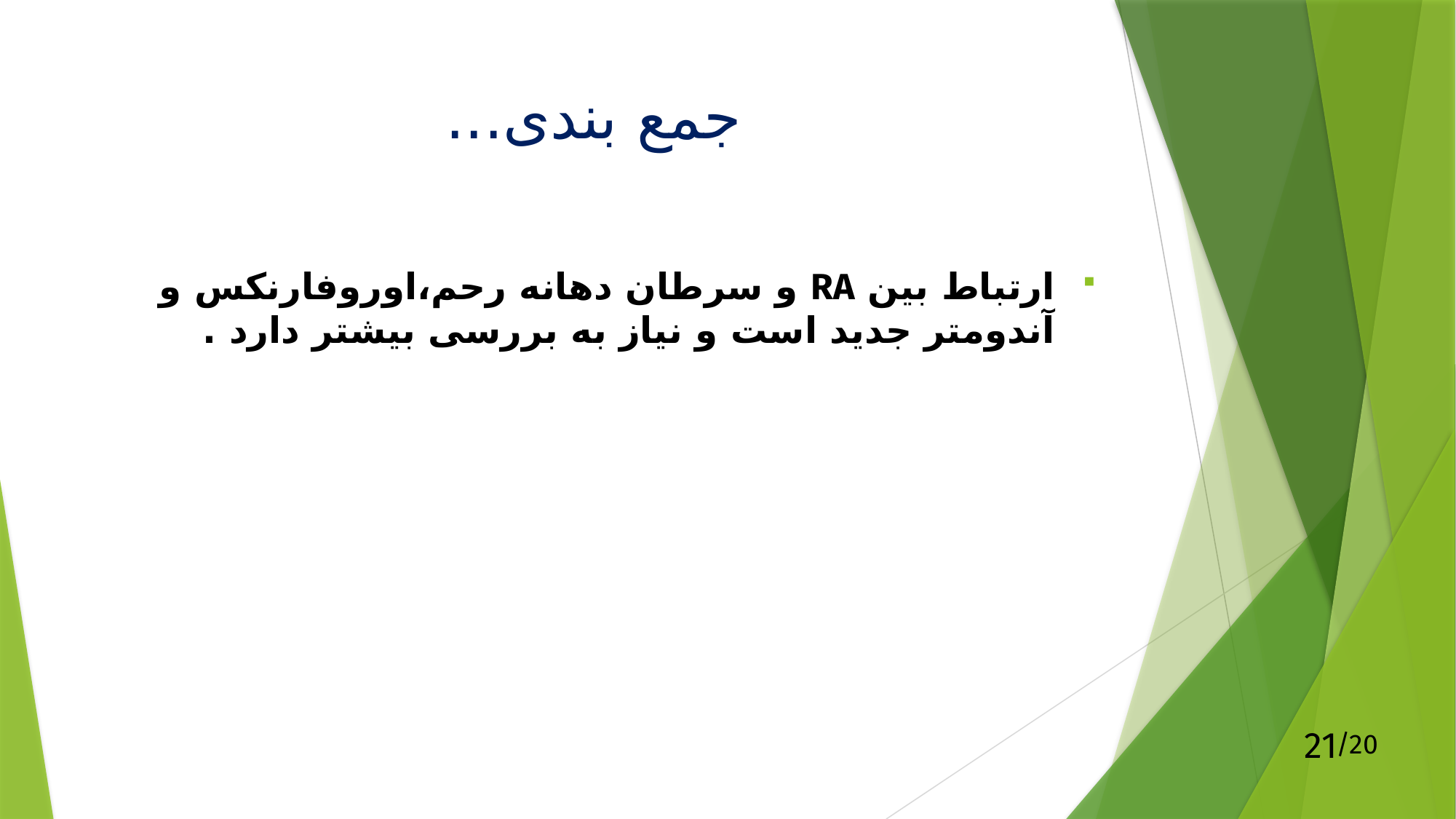

# جمع بندی...
ارتباط بین RA و سرطان دهانه رحم،اوروفارنکس و آندومتر جدید است و نیاز به بررسی بیشتر دارد .
21